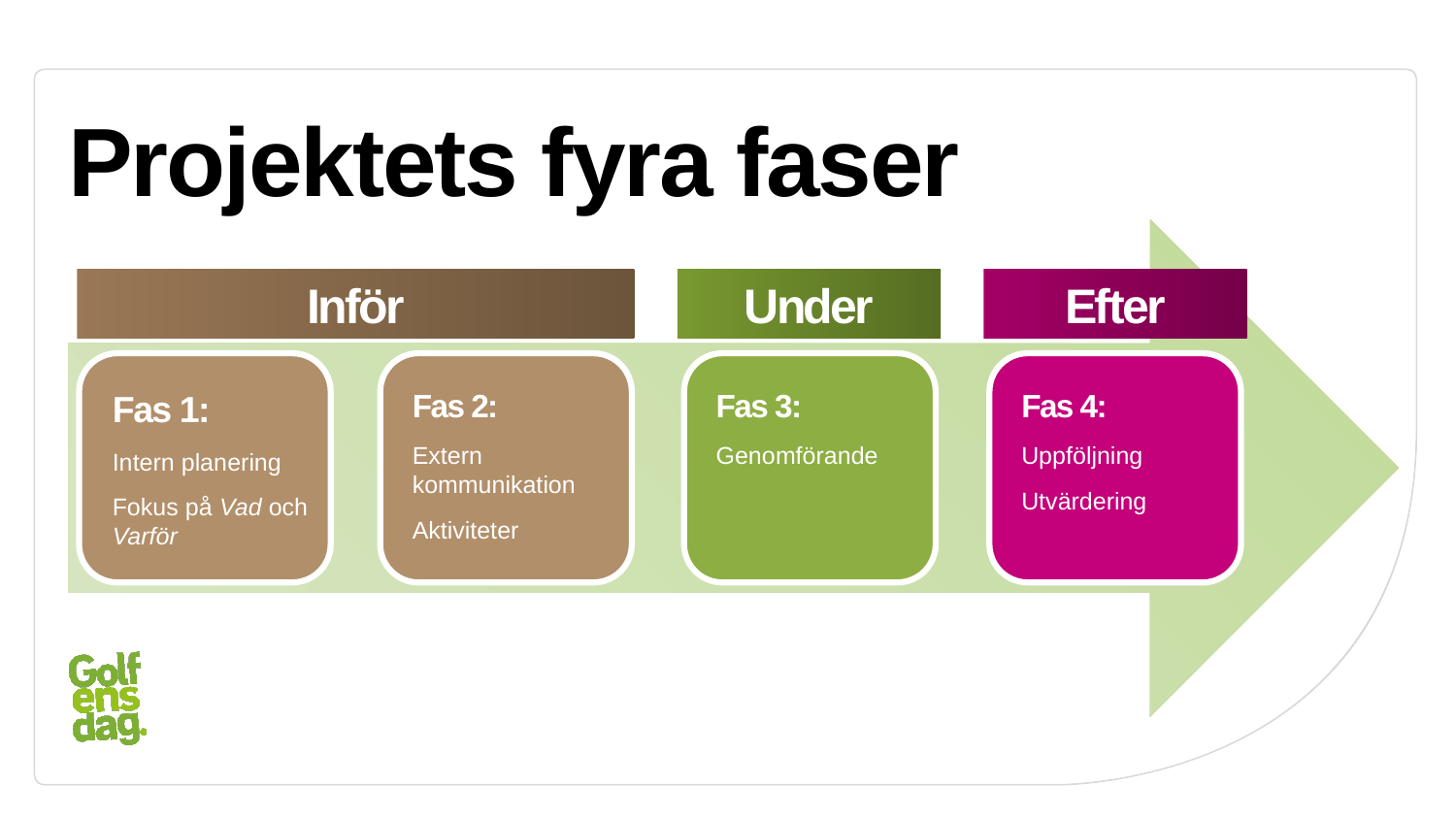

# Projektets fyra faser
Fas 1:
Intern planering
Fokus på Vad och Varför
Fas 2:
Extern kommunikation
Aktiviteter
Fas 3:
Genomförande
Fas 4:
Uppföljning
Utvärdering
Inför
Under
Efter